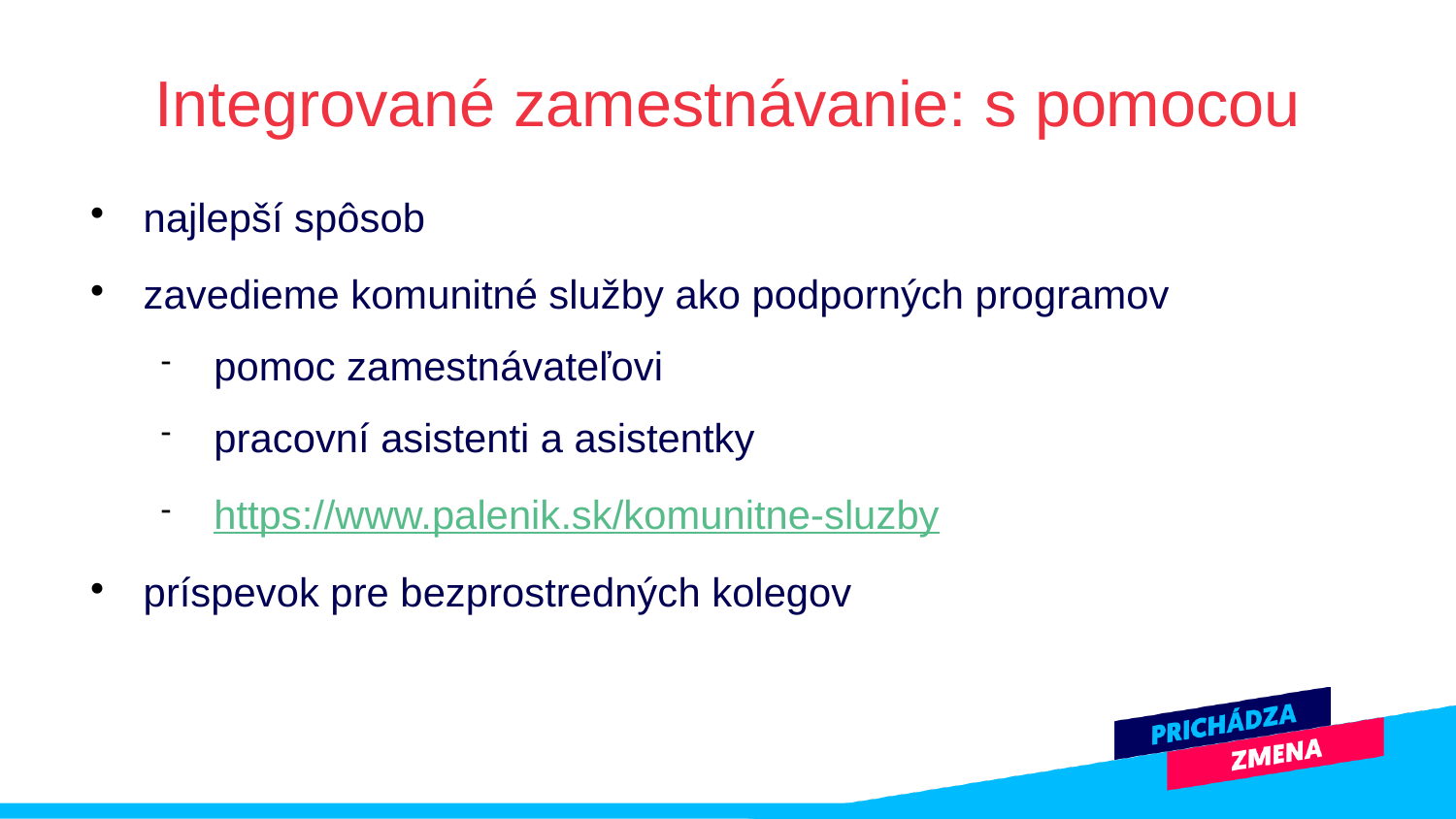

Integrované zamestnávanie: s pomocou
najlepší spôsob
zavedieme komunitné služby ako podporných programov
pomoc zamestnávateľovi
pracovní asistenti a asistentky
https://www.palenik.sk/komunitne-sluzby
príspevok pre bezprostredných kolegov